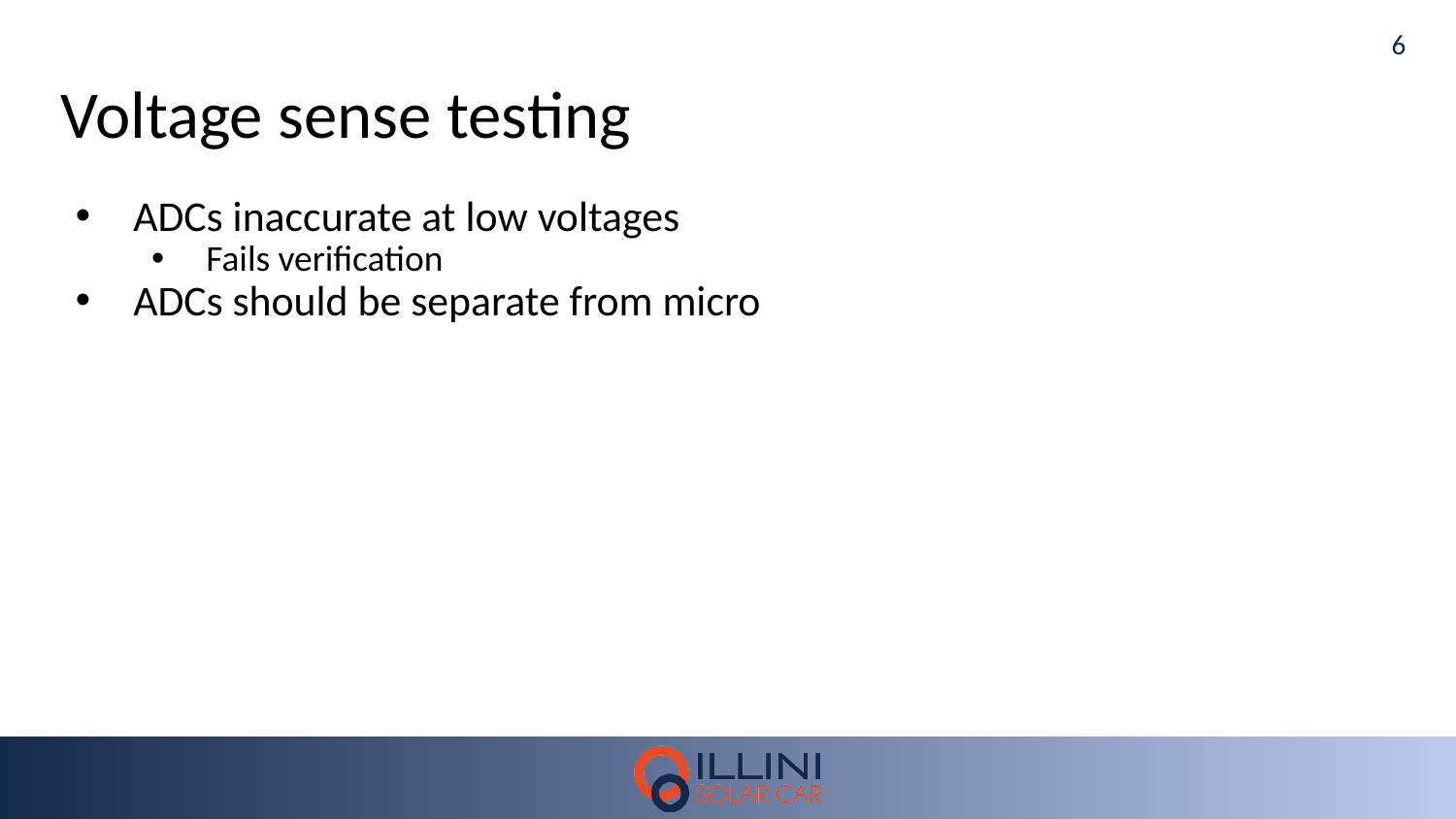

# Voltage sense testing
ADCs inaccurate at low voltages
Fails verification
ADCs should be separate from micro